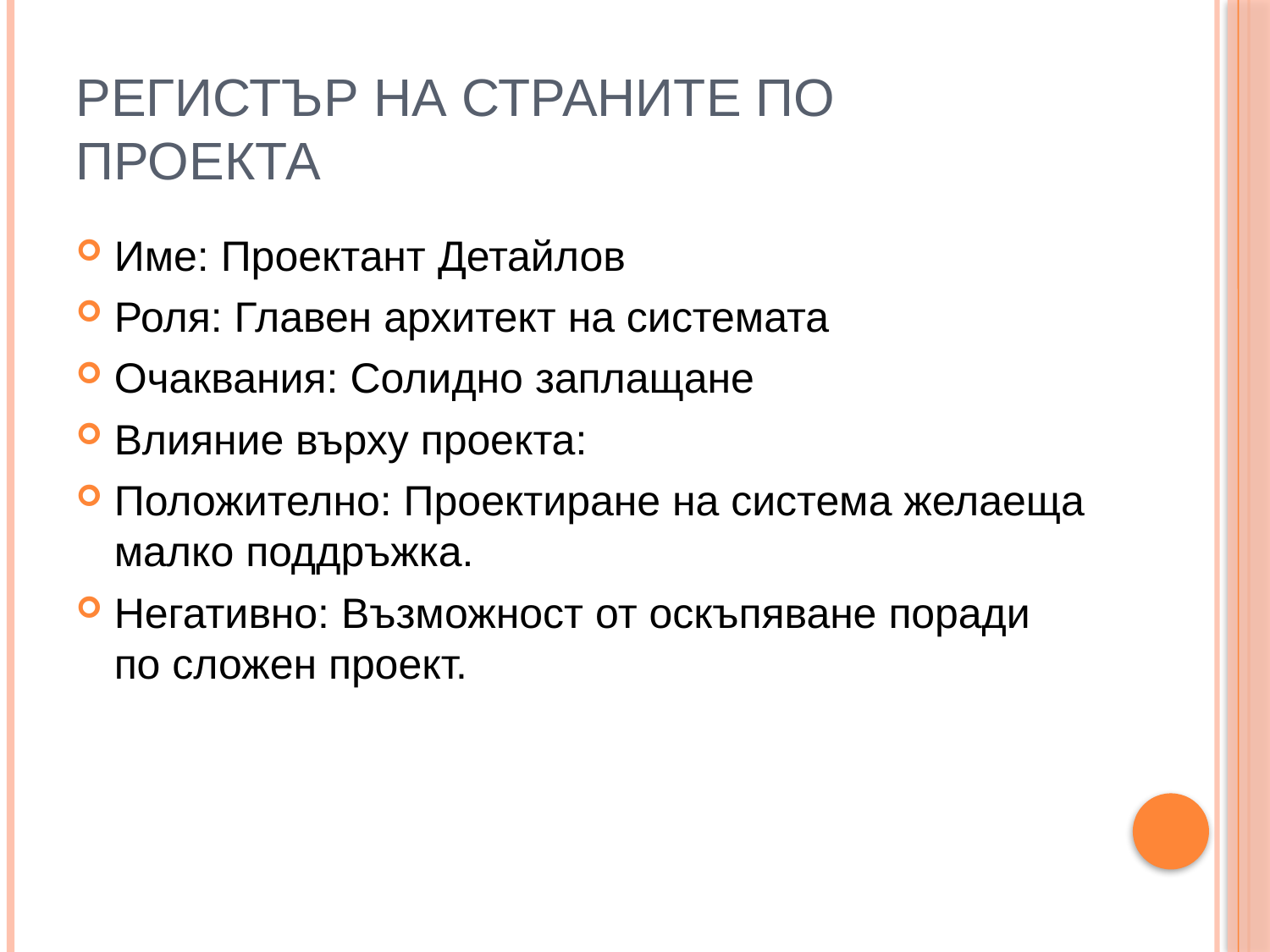

# Регистър на страните по проекта
Име: Проектант Детайлов
Роля: Главен архитект на системата
Очаквания: Солидно заплащане
Влияние върху проекта:
Положително: Проектиране на система желаеща малко поддръжка.
Негативно: Възможност от оскъпяване поради по сложен проект.